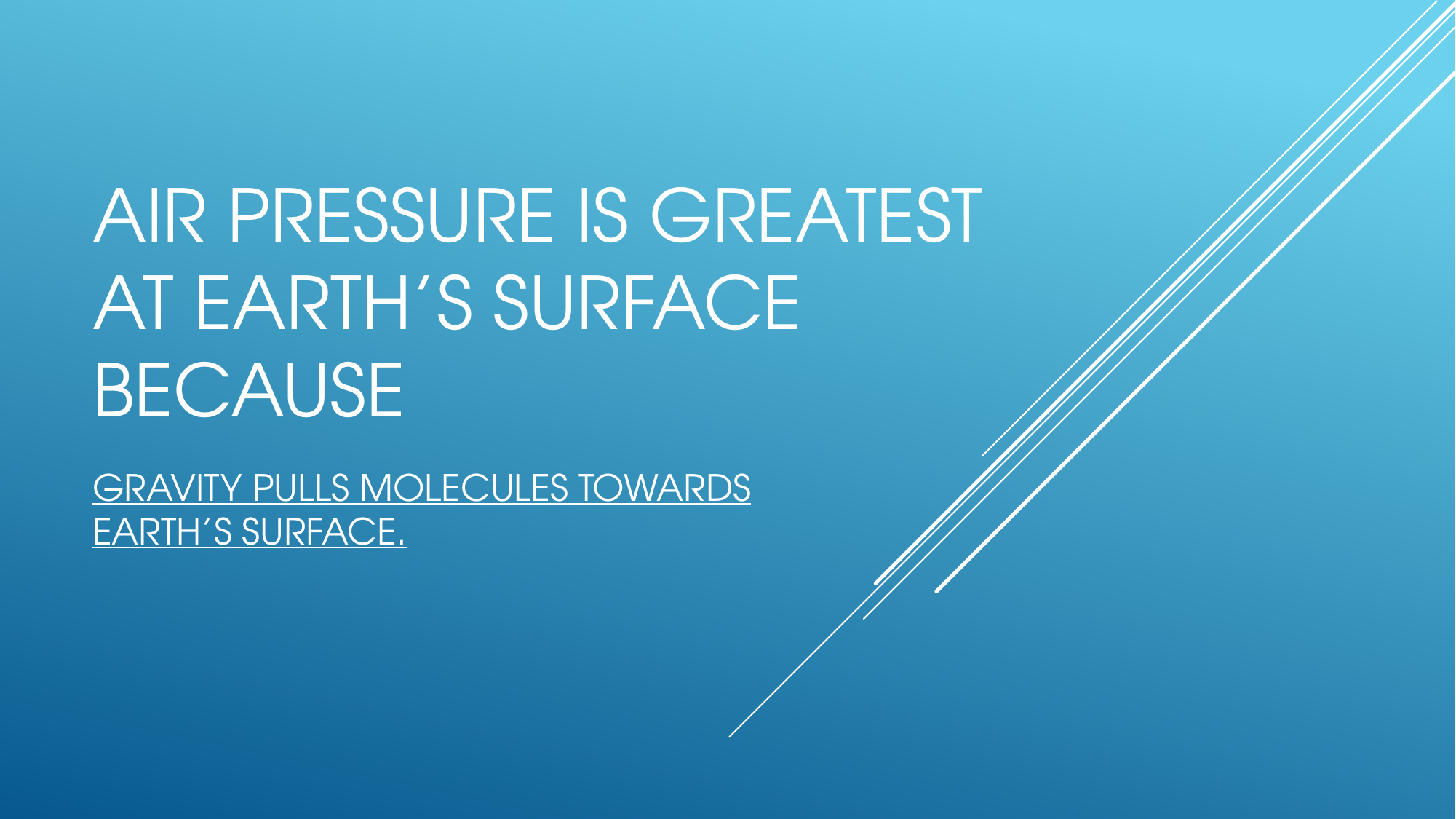

# Air pressure is greatest at Earth’s surface because
gravity pulls molecules towards Earth’s surface.